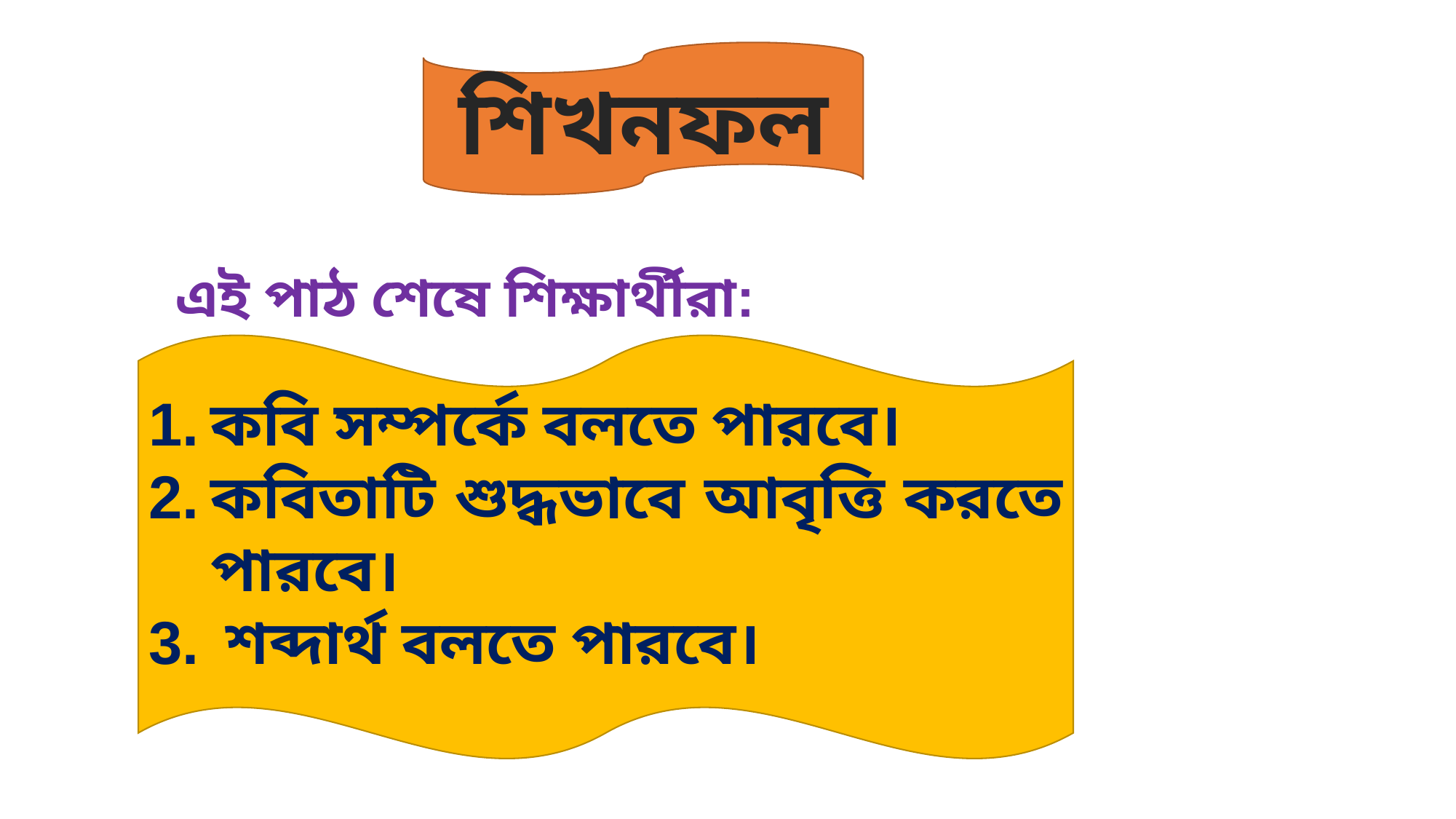

শিখনফল
এই পাঠ শেষে শিক্ষার্থীরা:
কবি সম্পর্কে বলতে পারবে।
কবিতাটি শুদ্ধভাবে আবৃত্তি করতে পারবে।
 শব্দার্থ বলতে পারবে।